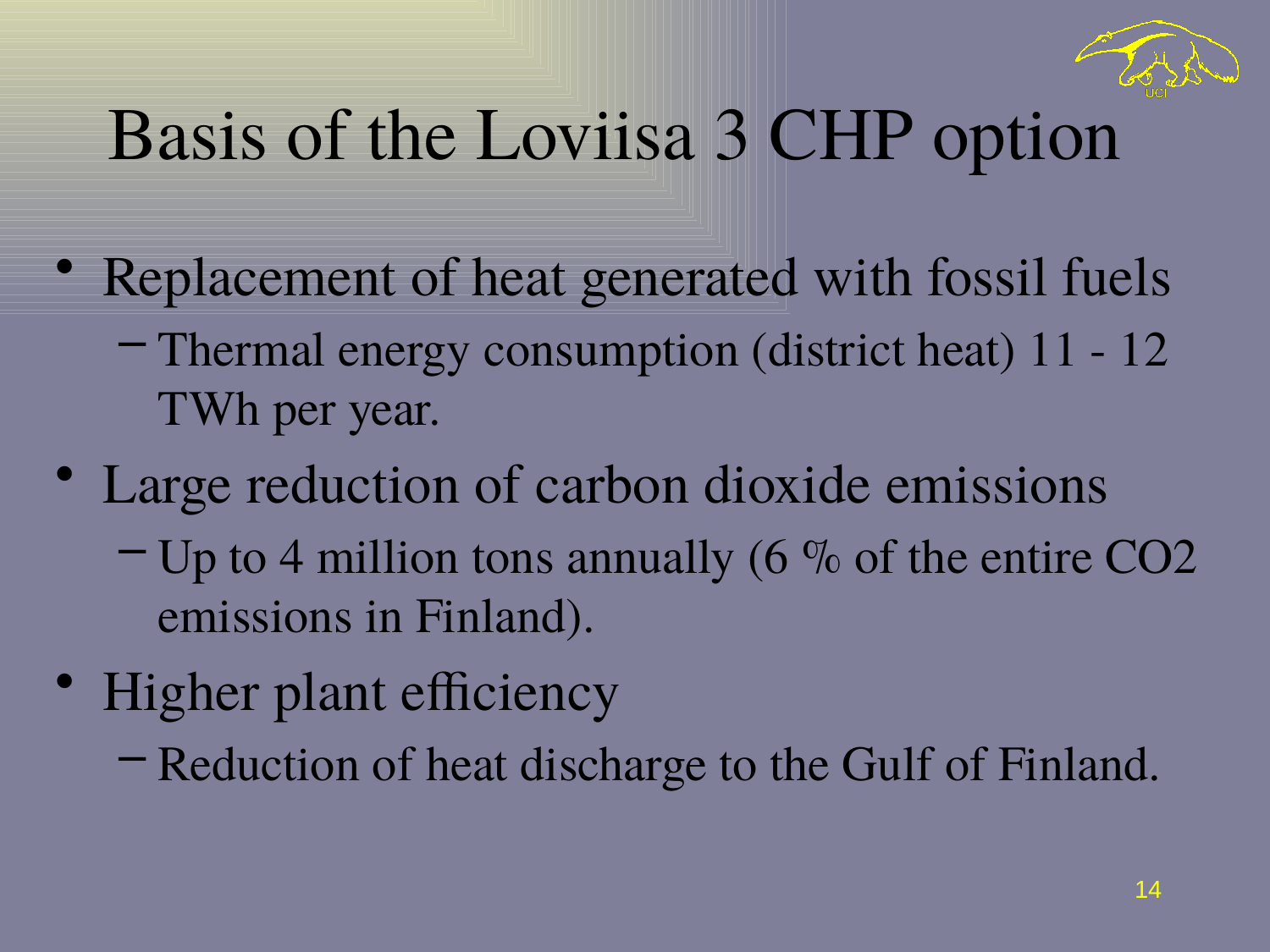

# Basis of the Loviisa 3 CHP option
Replacement of heat generated with fossil fuels
Thermal energy consumption (district heat) 11 - 12 TWh per year.
Large reduction of carbon dioxide emissions
Up to 4 million tons annually (6 % of the entire CO2 emissions in Finland).
Higher plant efficiency
Reduction of heat discharge to the Gulf of Finland.
14